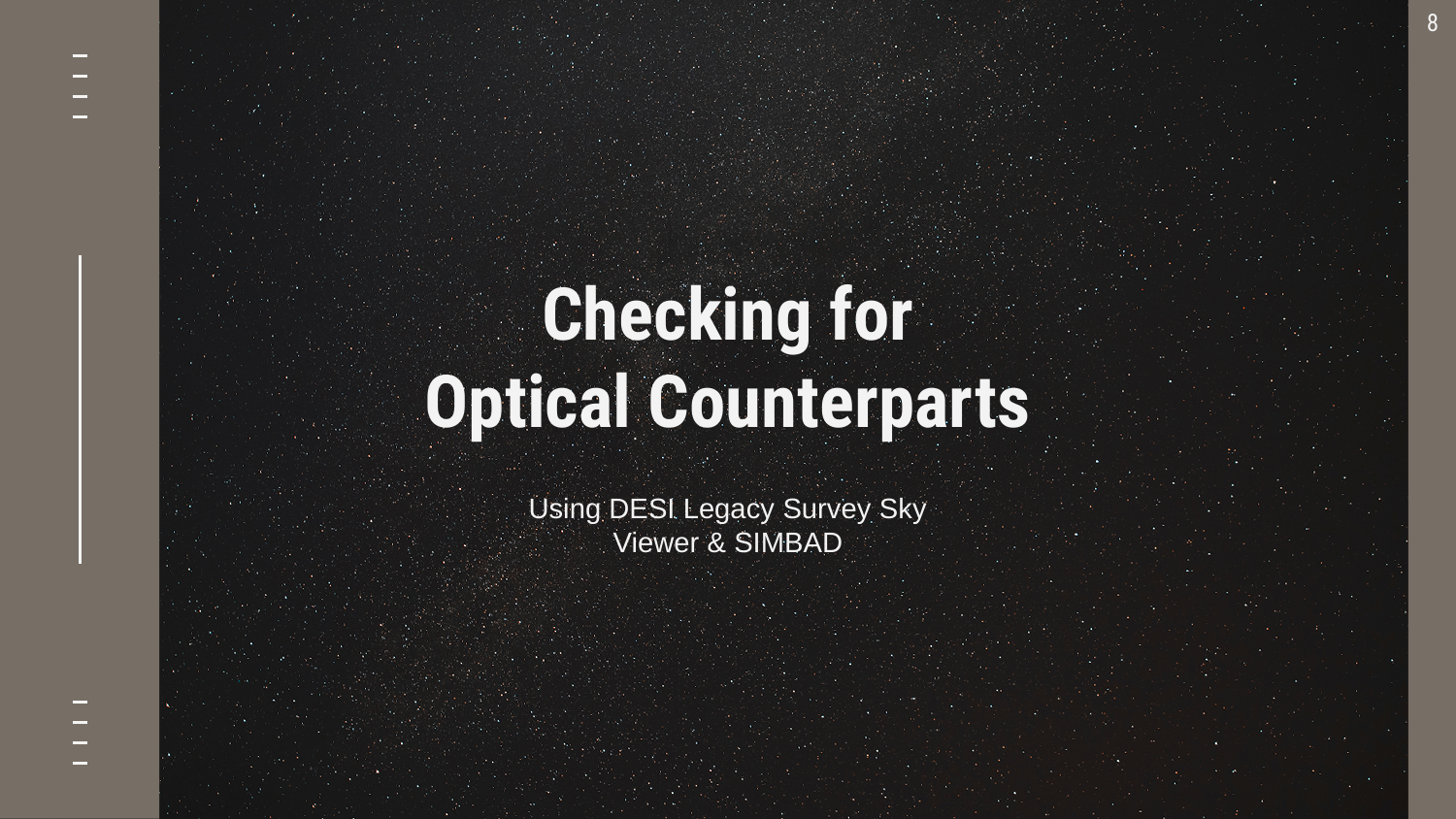

8
Checking for
Optical Counterparts
Using DESI Legacy Survey Sky Viewer & SIMBAD